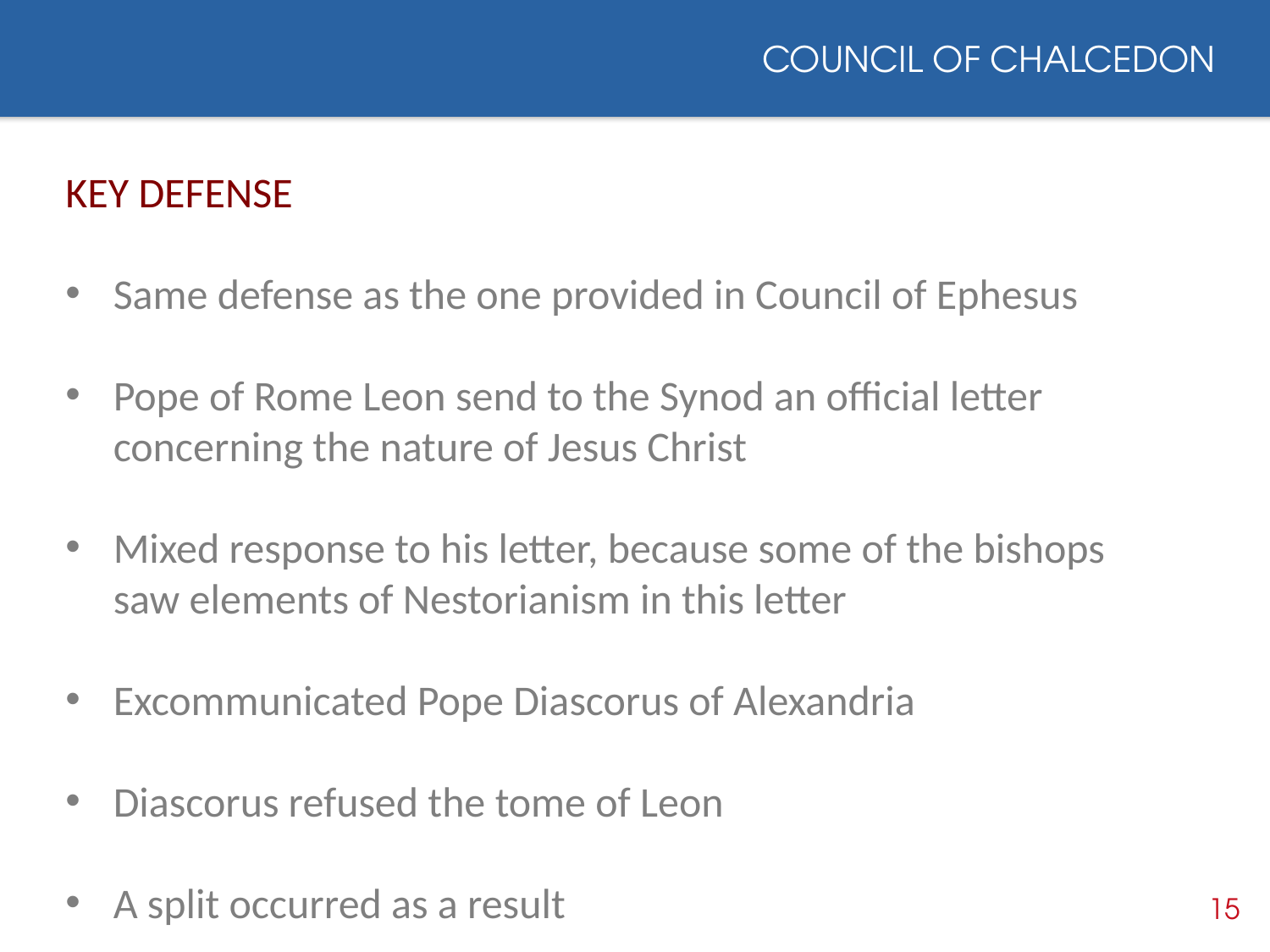

COUNCIL OF CHALCEDON

KEY DEFENSE

Same defense as the one provided in Council of Ephesus
Pope of Rome Leon send to the Synod an official letter concerning the nature of Jesus Christ
Mixed response to his letter, because some of the bishops saw elements of Nestorianism in this letter
Excommunicated Pope Diascorus of Alexandria
Diascorus refused the tome of Leon
A split occurred as a result

15